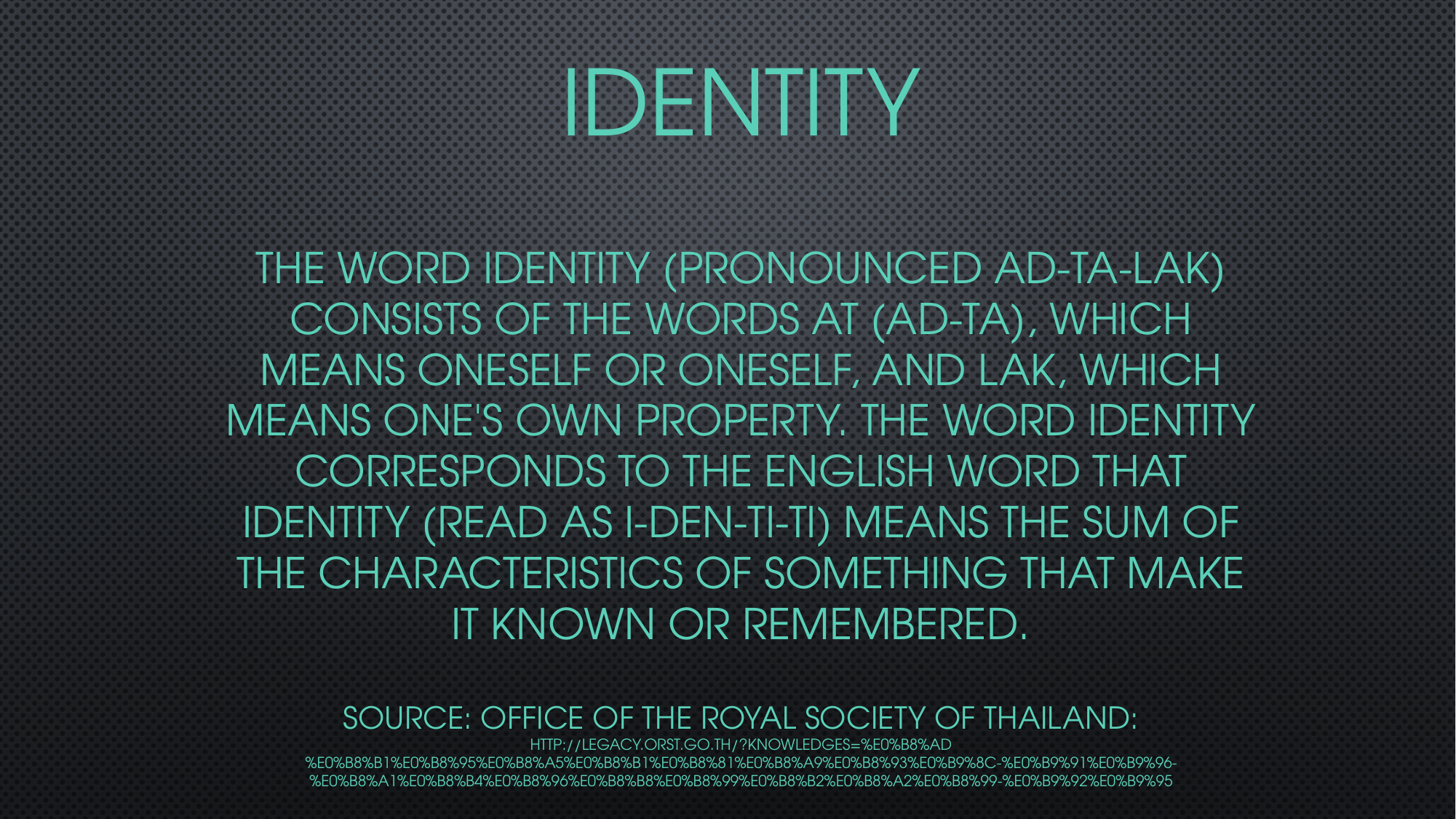

# identity The word Identity (pronounced ad-ta-lak) consists of the words at (ad-ta), which means oneself or oneself, and lak, which means one's own property. The word identity corresponds to the English word that identity (read as i-den-ti-ti) means the sum of the characteristics of something that make it known or remembered. Source: Office of the Royal Society of Thailand: http://legacy.orst.go.th/?knowledges=%E0%B8%AD%E0%B8%B1%E0%B8%95%E0%B8%A5%E0%B8%B1%E0%B8%81%E0%B8%A9%E0%B8%93%E0%B9%8C-%E0%B9%91%E0%B9%96-%E0%B8%A1%E0%B8%B4%E0%B8%96%E0%B8%B8%E0%B8%99%E0%B8%B2%E0%B8%A2%E0%B8%99-%E0%B9%92%E0%B9%95